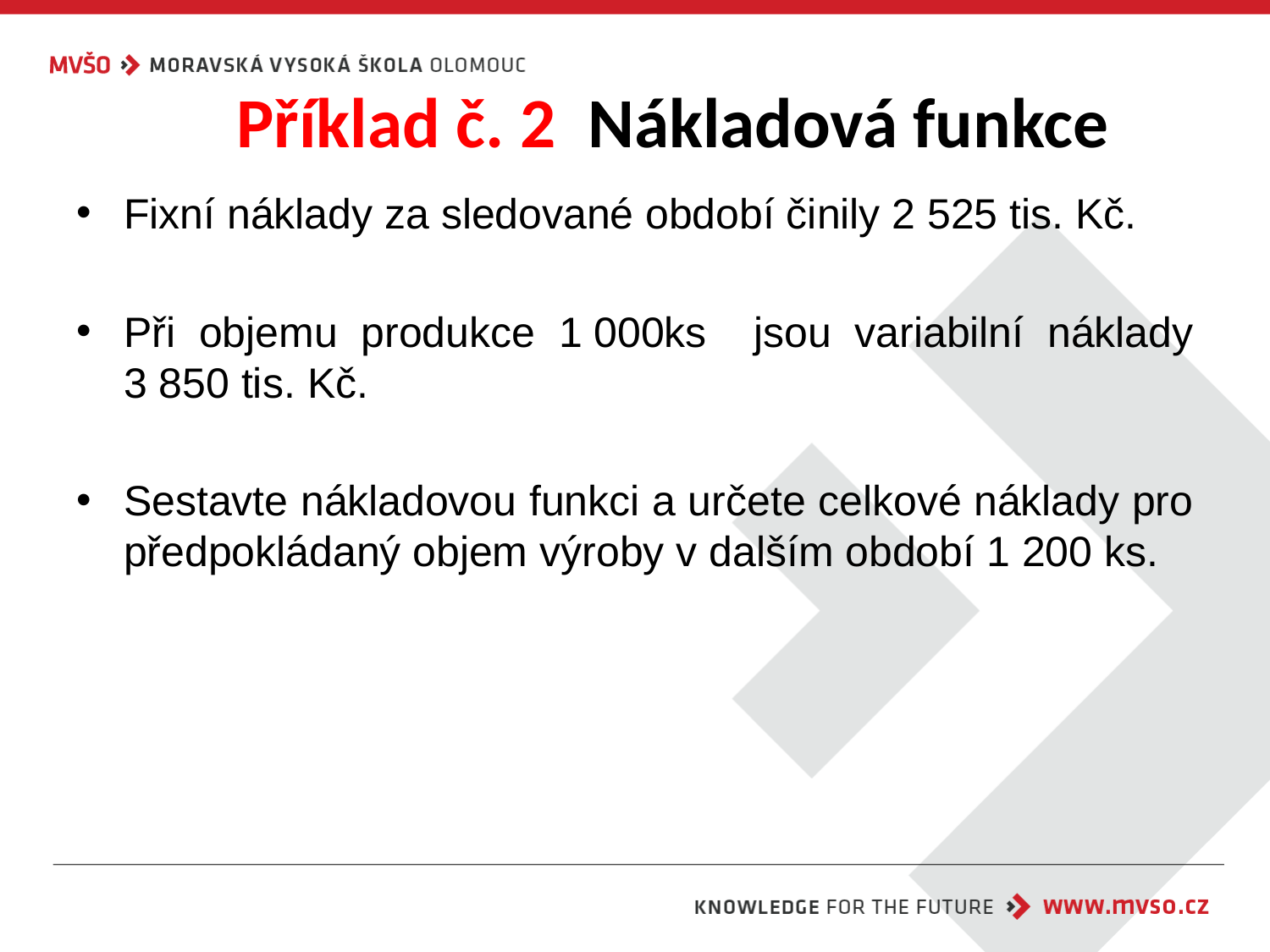

# Příklad č. 2  Nákladová funkce
Fixní náklady za sledované období činily 2 525 tis. Kč.

Při objemu produkce 1 000ks  jsou variabilní náklady 3 850 tis. Kč.

Sestavte nákladovou funkci a určete celkové náklady pro předpokládaný objem výroby v dalším období 1 200 ks.